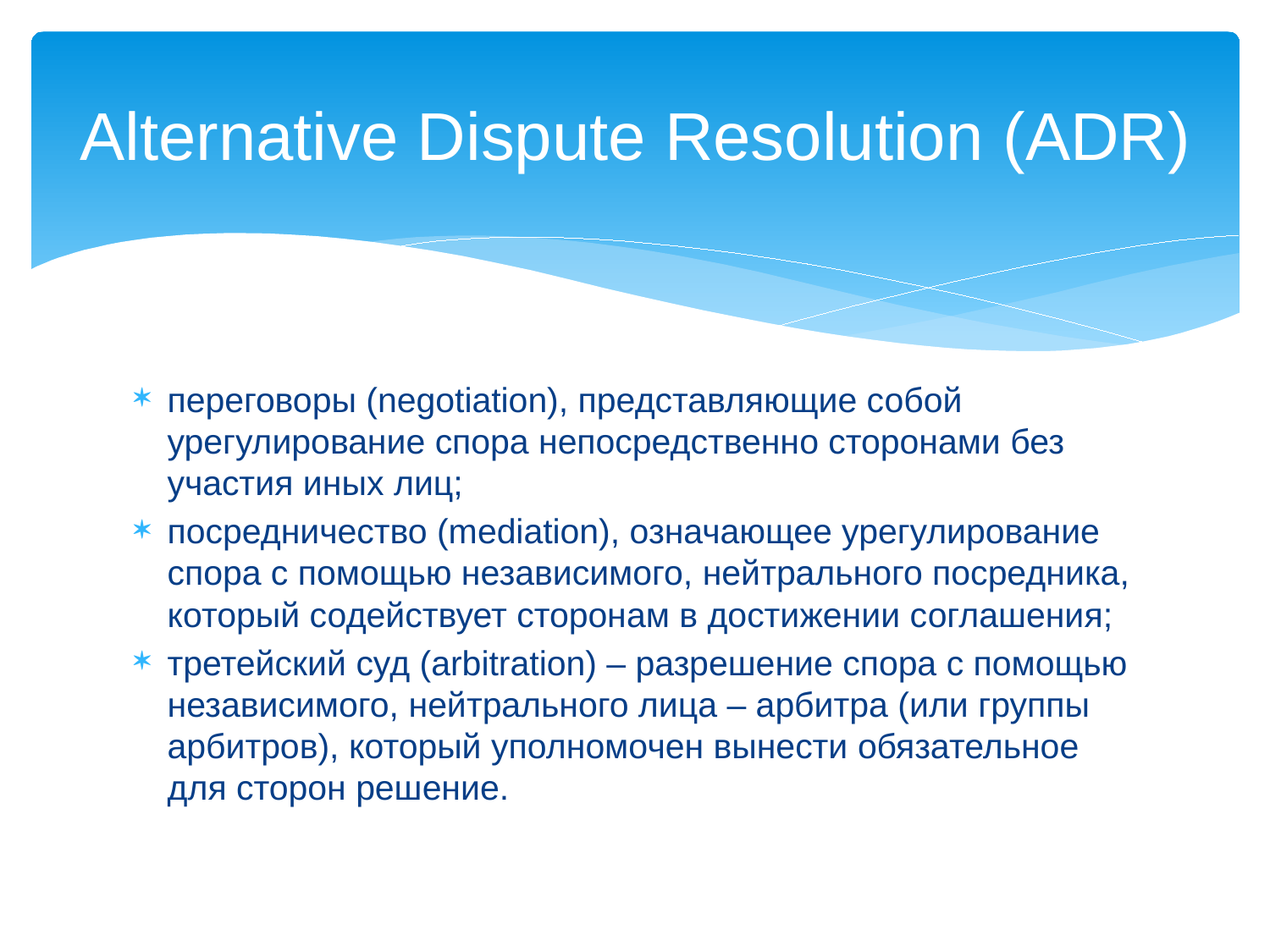

# Alternative Dispute Resolution (ADR)
переговоры (negotiation), представляющие собой урегулирование спора непосредственно сторонами без участия иных лиц;
посредничество (mediation), означающее урегулирование спора с помощью независимого, нейтрального посредника, который содействует сторонам в достижении соглашения;
третейский суд (arbitration) – разрешение спора с помощью независимого, нейтрального лица – арбитра (или группы арбитров), который уполномочен вынести обязательное для сторон решение.